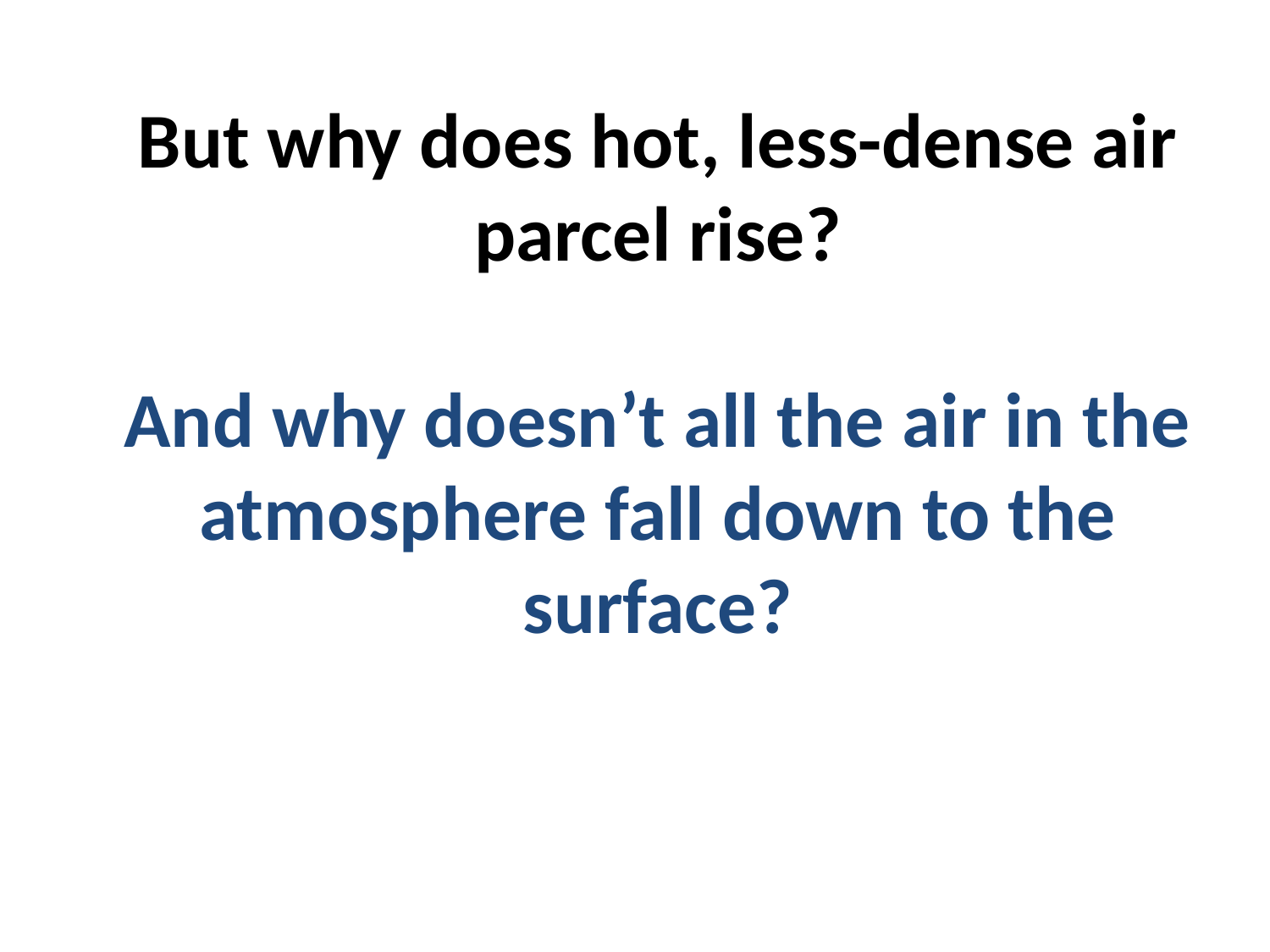

# But why does hot, less-dense air parcel rise? And why doesn’t all the air in the atmosphere fall down to the surface?